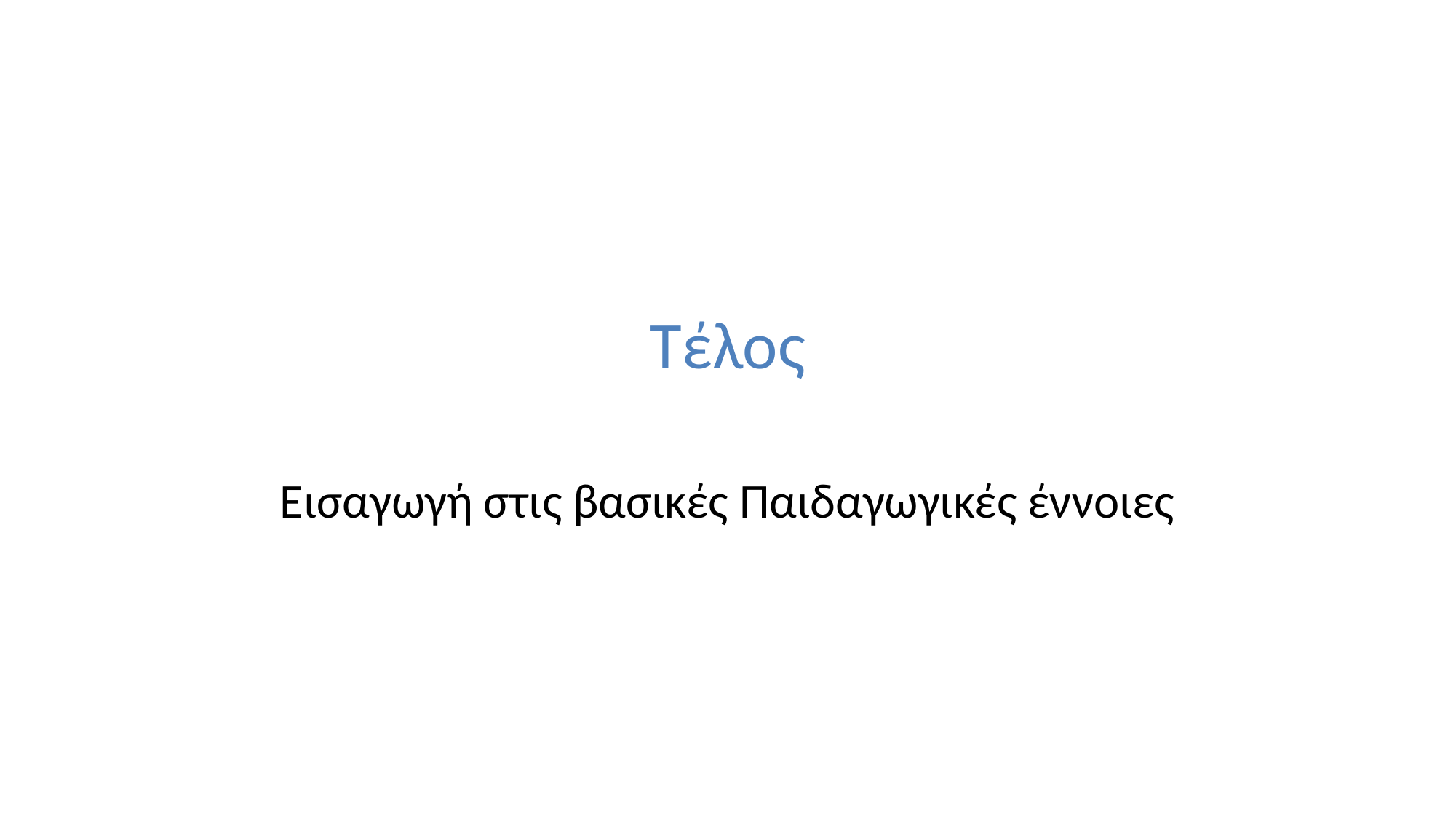

# Τέλος
Εισαγωγή στις βασικές Παιδαγωγικές έννοιες